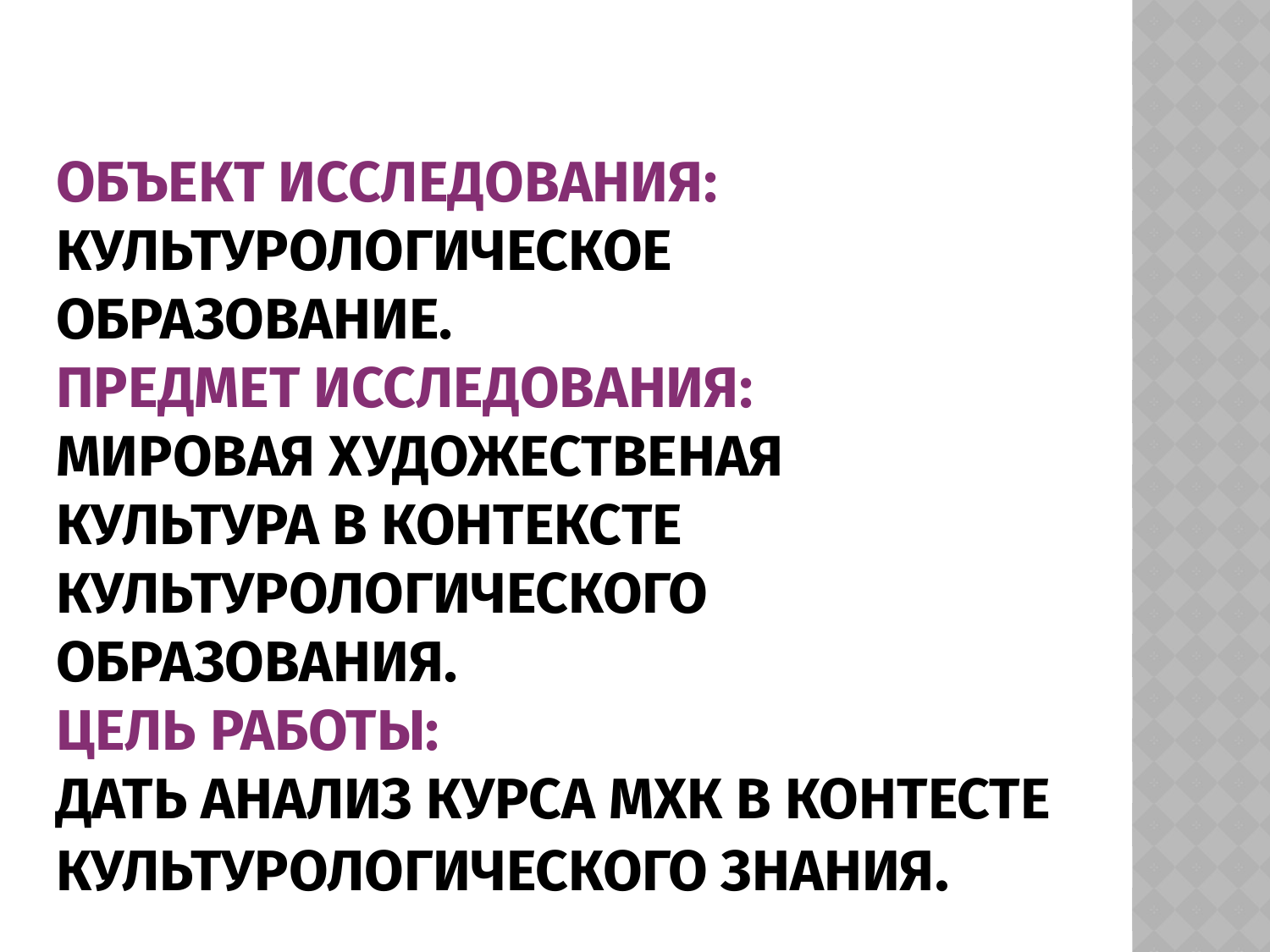

# ОБЪЕКТ ИССЛЕДОВАНИЯ: КУЛЬТУРОЛОГИЧЕСКОЕ ОБРАЗОВАНИЕ. ПРЕДМЕТ ИССЛЕДОВАНИЯ: МИРОВАЯ ХУДОЖЕСТВЕНАЯ КУЛЬТУРА В КОНТЕКСТЕ КУЛЬТУРОЛОГИЧЕСКОГО ОБРАЗОВАНИЯ. ЦЕЛЬ РАБОТЫ: ДАТЬ АНАЛИЗ КУРСА мхк В КОНТЕСТЕ КУЛЬТУРОЛОГИЧЕСКОГО знаНИЯ.